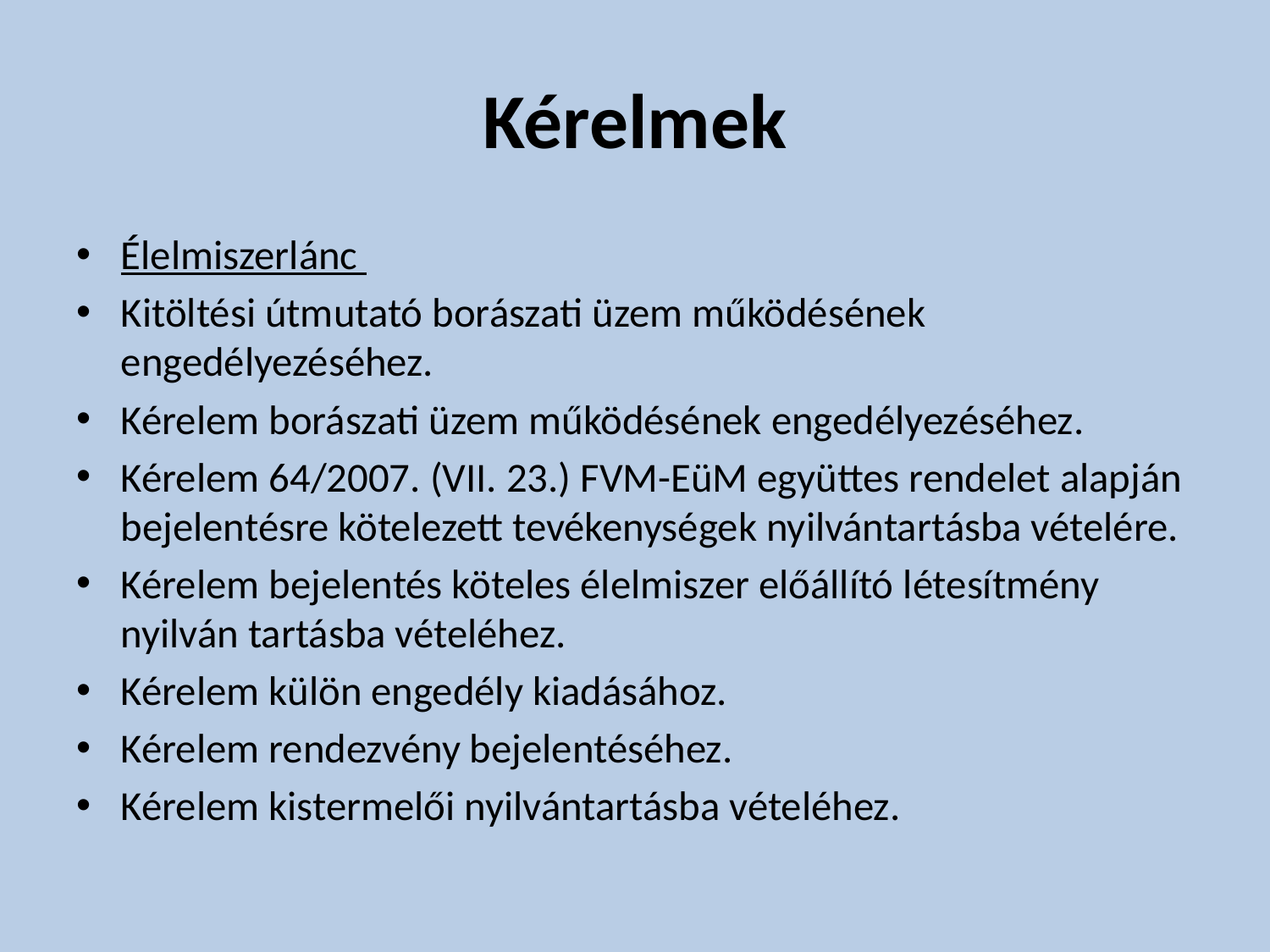

# Kérelmek
Élelmiszerlánc
Kitöltési útmutató borászati üzem működésének engedélyezéséhez.
Kérelem borászati üzem működésének engedélyezéséhez.
Kérelem 64/2007. (VII. 23.) FVM-EüM együttes rendelet alapján bejelentésre kötelezett tevékenységek nyilvántartásba vételére.
Kérelem bejelentés köteles élelmiszer előállító létesítmény nyilván tartásba vételéhez.
Kérelem külön engedély kiadásához.
Kérelem rendezvény bejelentéséhez.
Kérelem kistermelői nyilvántartásba vételéhez.